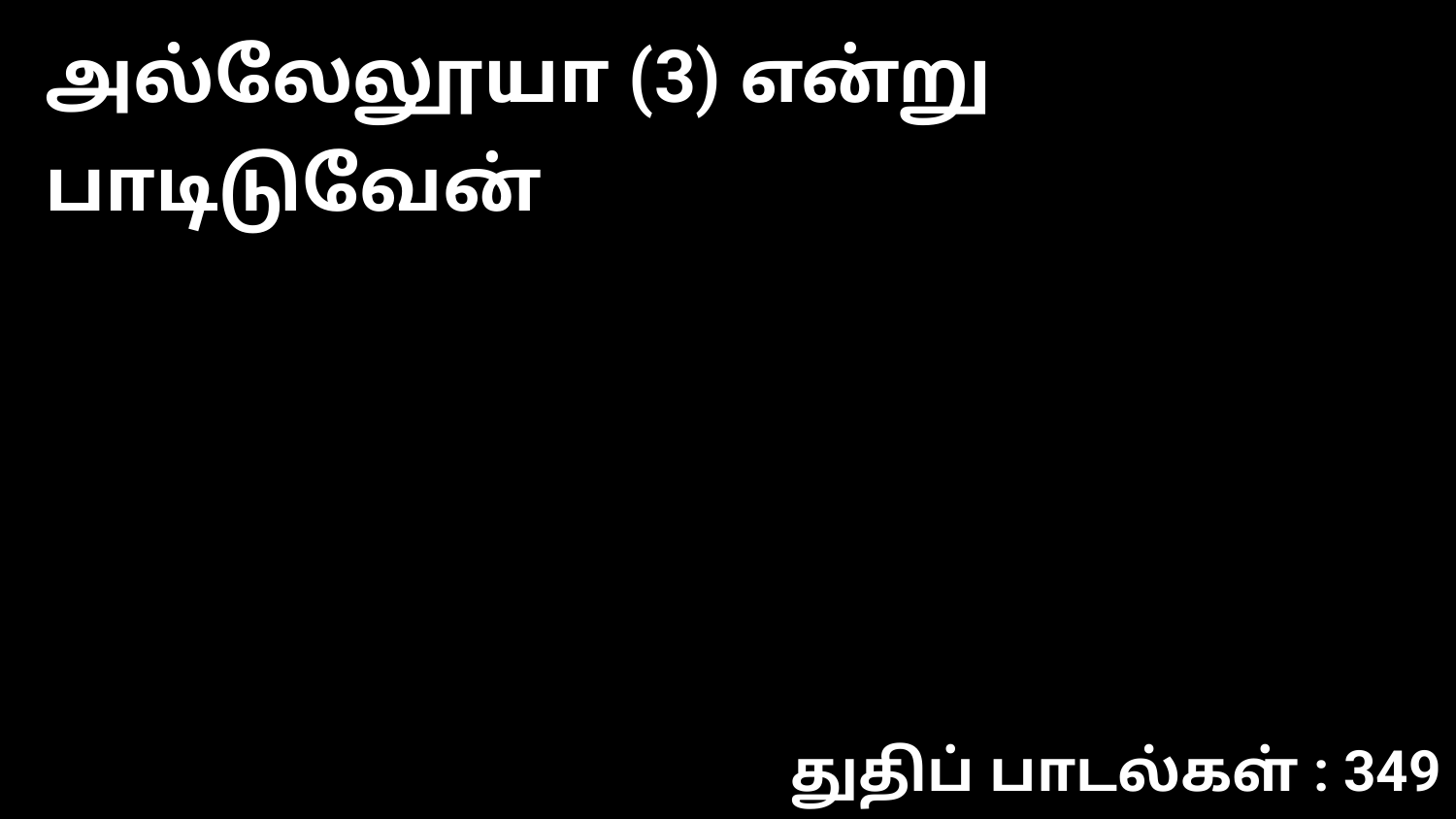

அல்லேலூயா (3) என்று பாடிடுவேன்
துதிப் பாடல்கள் : 349